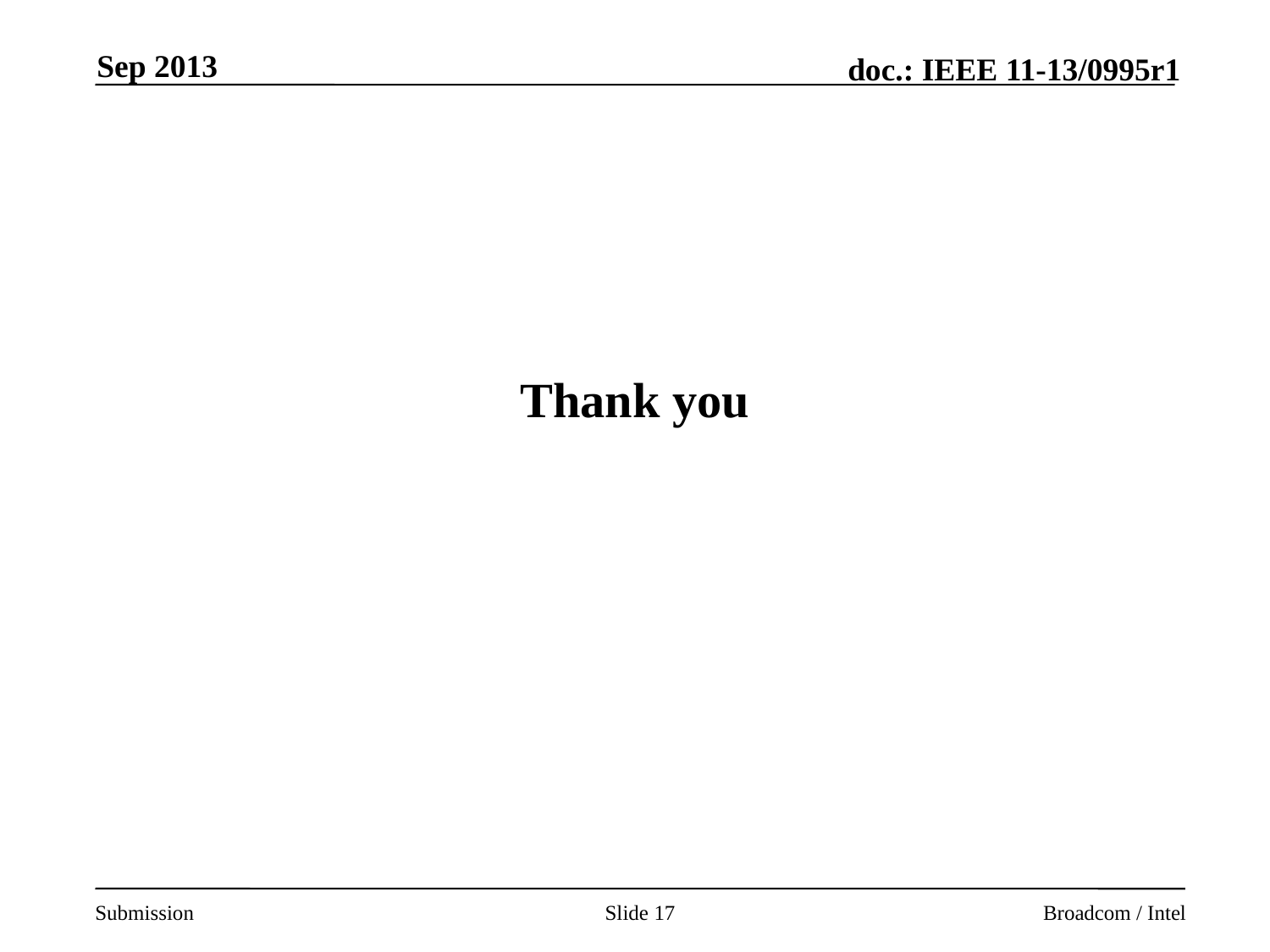

Sep 2013
# Thank you

Slide 17
Broadcom / Intel